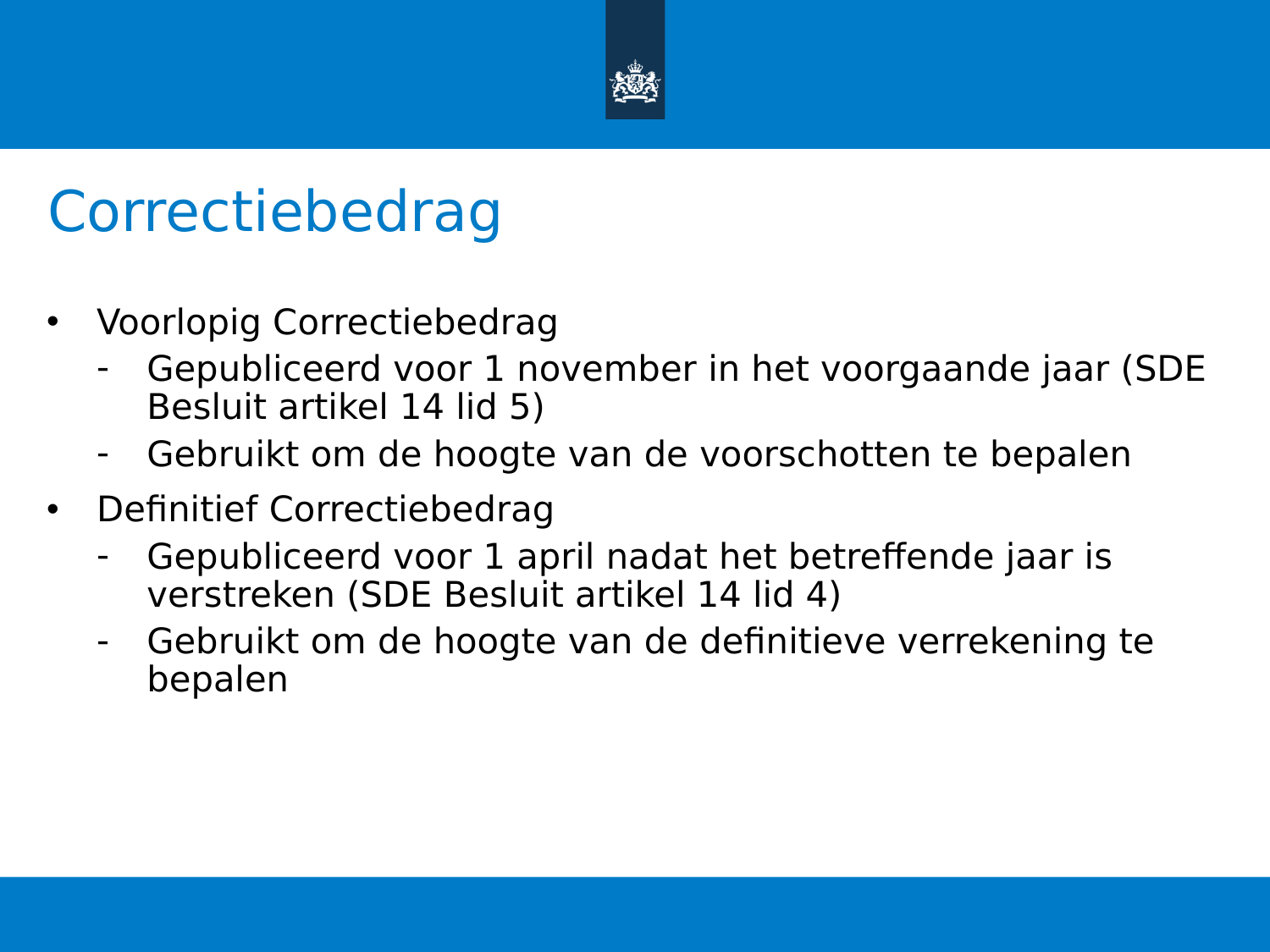

# Correctiebedrag
Voorlopig Correctiebedrag
Gepubliceerd voor 1 november in het voorgaande jaar (SDE Besluit artikel 14 lid 5)
Gebruikt om de hoogte van de voorschotten te bepalen
Definitief Correctiebedrag
Gepubliceerd voor 1 april nadat het betreffende jaar is verstreken (SDE Besluit artikel 14 lid 4)
Gebruikt om de hoogte van de definitieve verrekening te bepalen